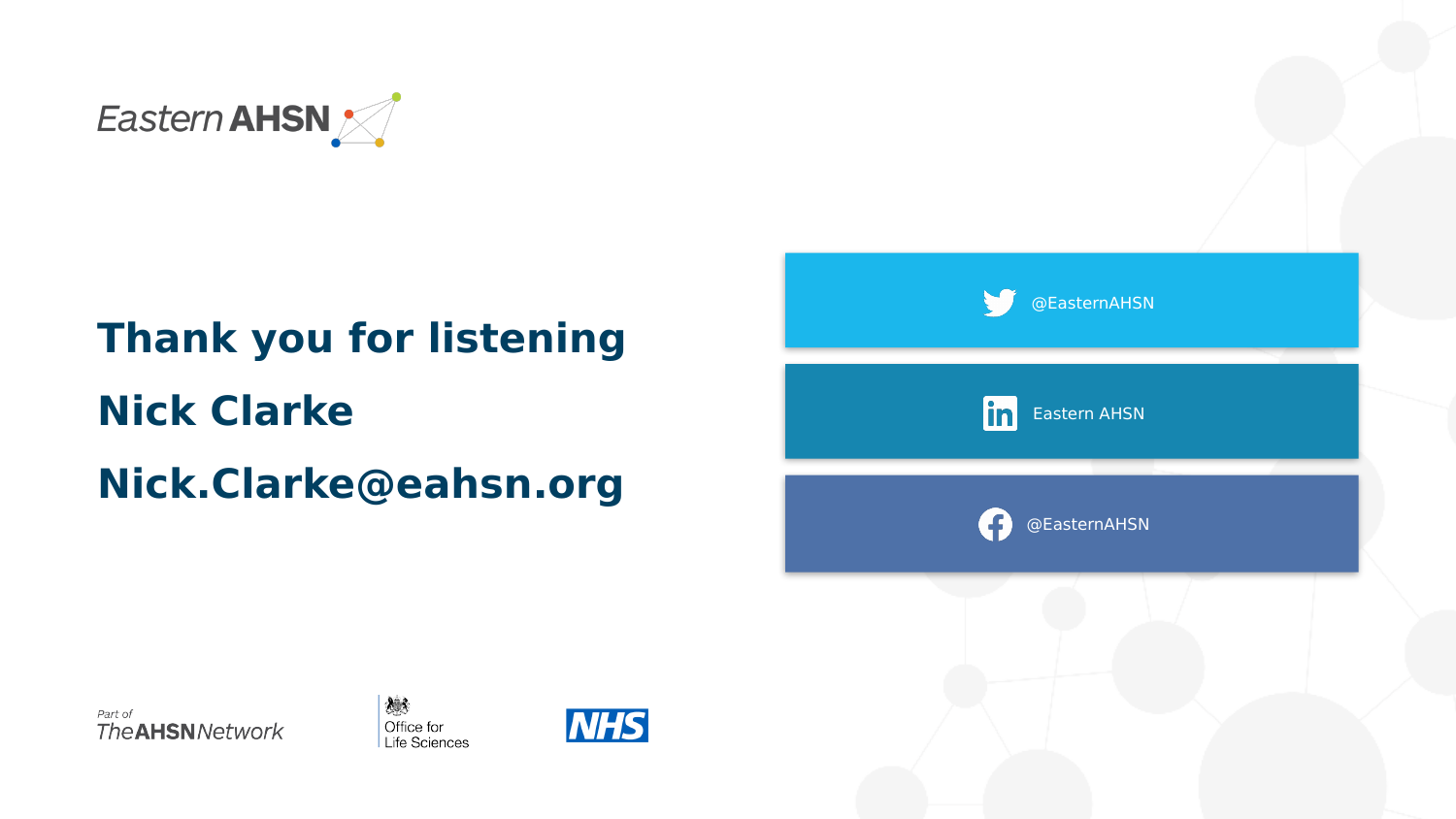

Thank you for listening
Nick Clarke
Nick.Clarke@eahsn.org